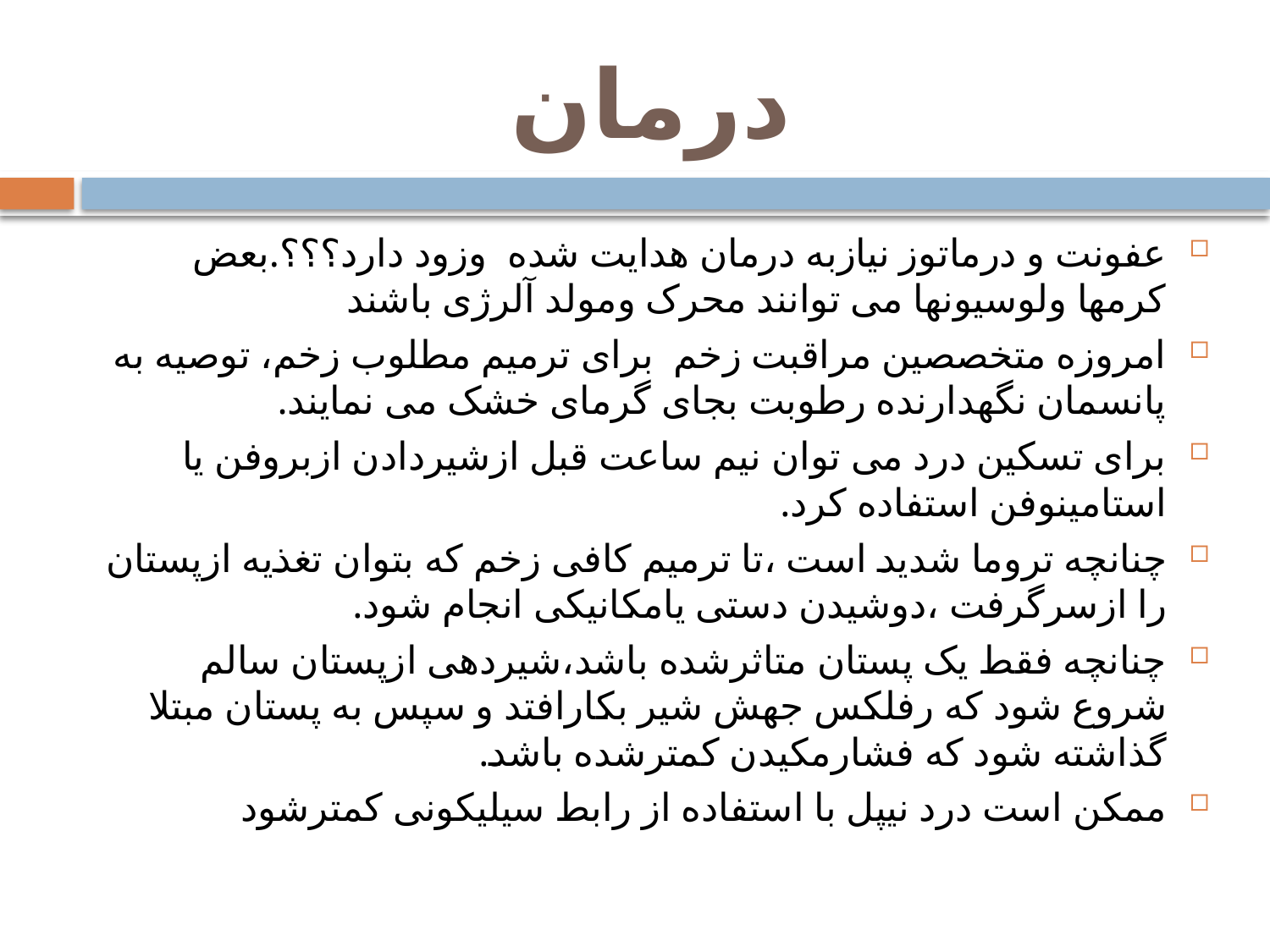

# درمان
عفونت و درماتوز نیازبه درمان هدایت شده  وزود دارد؟؟؟.بعض کرمها ولوسیونها می توانند محرک ومولد آلرژی باشند
امروزه متخصصین مراقبت زخم  برای ترمیم مطلوب زخم، توصیه به پانسمان نگهدارنده رطوبت بجای گرمای خشک می نمایند.
برای تسکین درد می توان نیم ساعت قبل ازشیردادن ازبروفن یا استامینوفن استفاده کرد.
چنانچه تروما شدید است ،تا ترمیم کافی زخم که بتوان تغذیه ازپستان را ازسرگرفت ،دوشیدن دستی یامکانیکی انجام شود.
چنانچه فقط یک پستان متاثرشده باشد،شیردهی ازپستان سالم شروع شود که رفلکس جهش شیر بکارافتد و سپس به پستان مبتلا گذاشته شود که فشارمکیدن کمترشده باشد.
ممکن است درد نیپل با استفاده از رابط سیلیکونی کمترشود